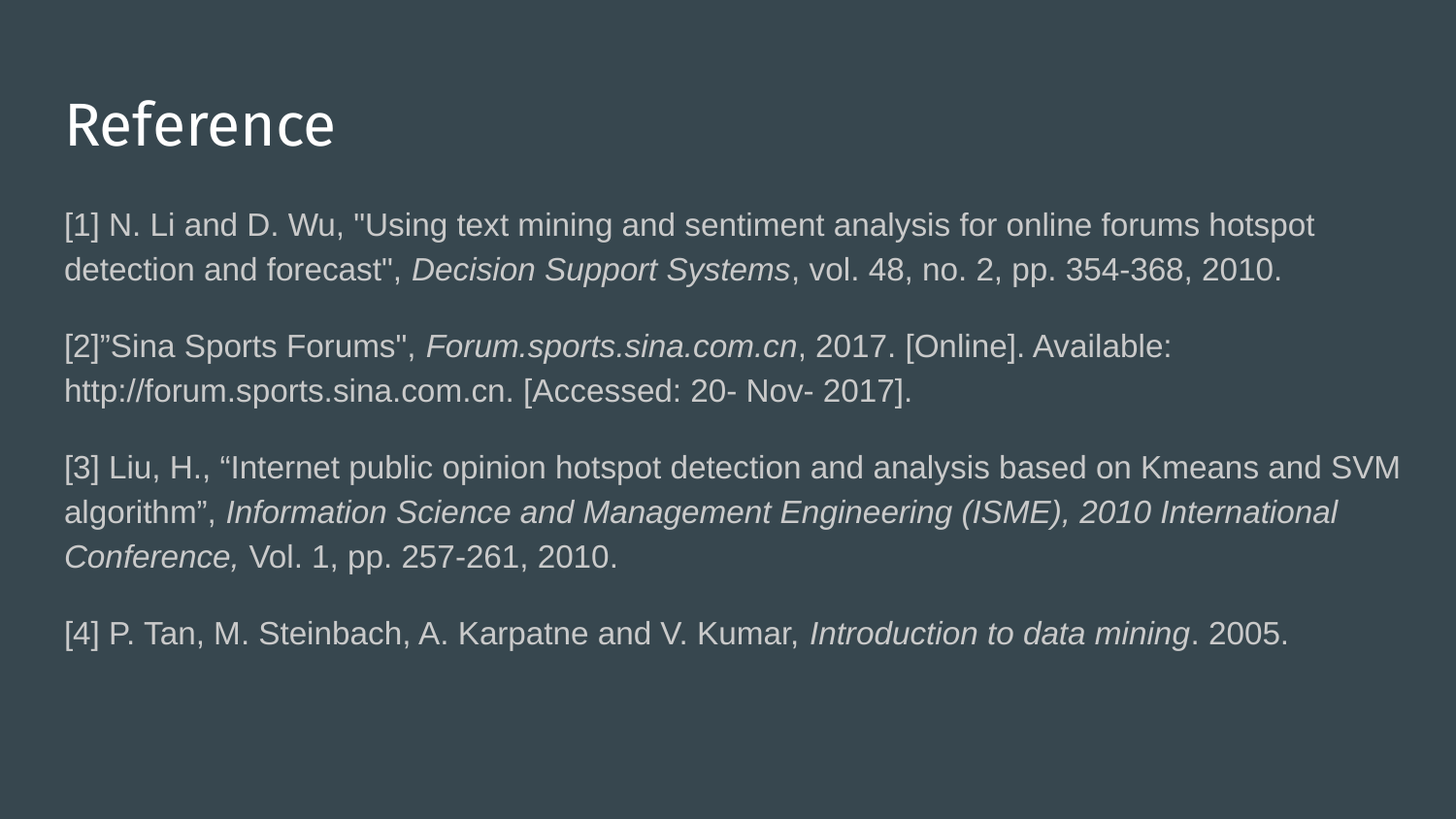

# Reference
[1] N. Li and D. Wu, "Using text mining and sentiment analysis for online forums hotspot detection and forecast", Decision Support Systems, vol. 48, no. 2, pp. 354-368, 2010.
[2]”Sina Sports Forums", Forum.sports.sina.com.cn, 2017. [Online]. Available: http://forum.sports.sina.com.cn. [Accessed: 20- Nov- 2017].
[3] Liu, H., “Internet public opinion hotspot detection and analysis based on Kmeans and SVM algorithm”, Information Science and Management Engineering (ISME), 2010 International Conference, Vol. 1, pp. 257-261, 2010.
[4] P. Tan, M. Steinbach, A. Karpatne and V. Kumar, Introduction to data mining. 2005.